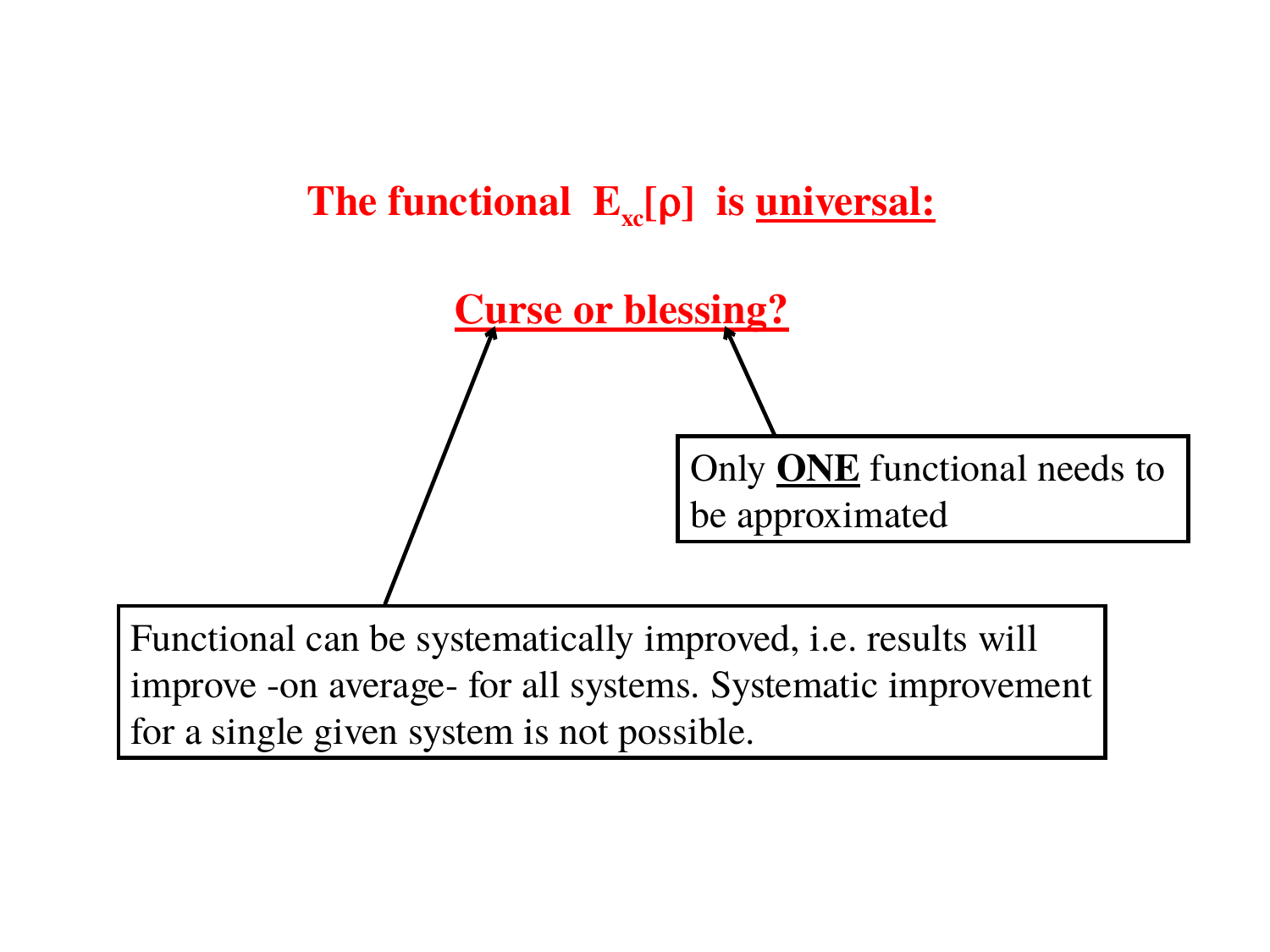

The functional  Exc[ρ]  is universal:

Curse or blessing?
Only ONE functional needs to
be approximated
Functional can be systematically improved, i.e. results will
improve -on average- for all systems. Systematic improvement
for a single given system is not possible.